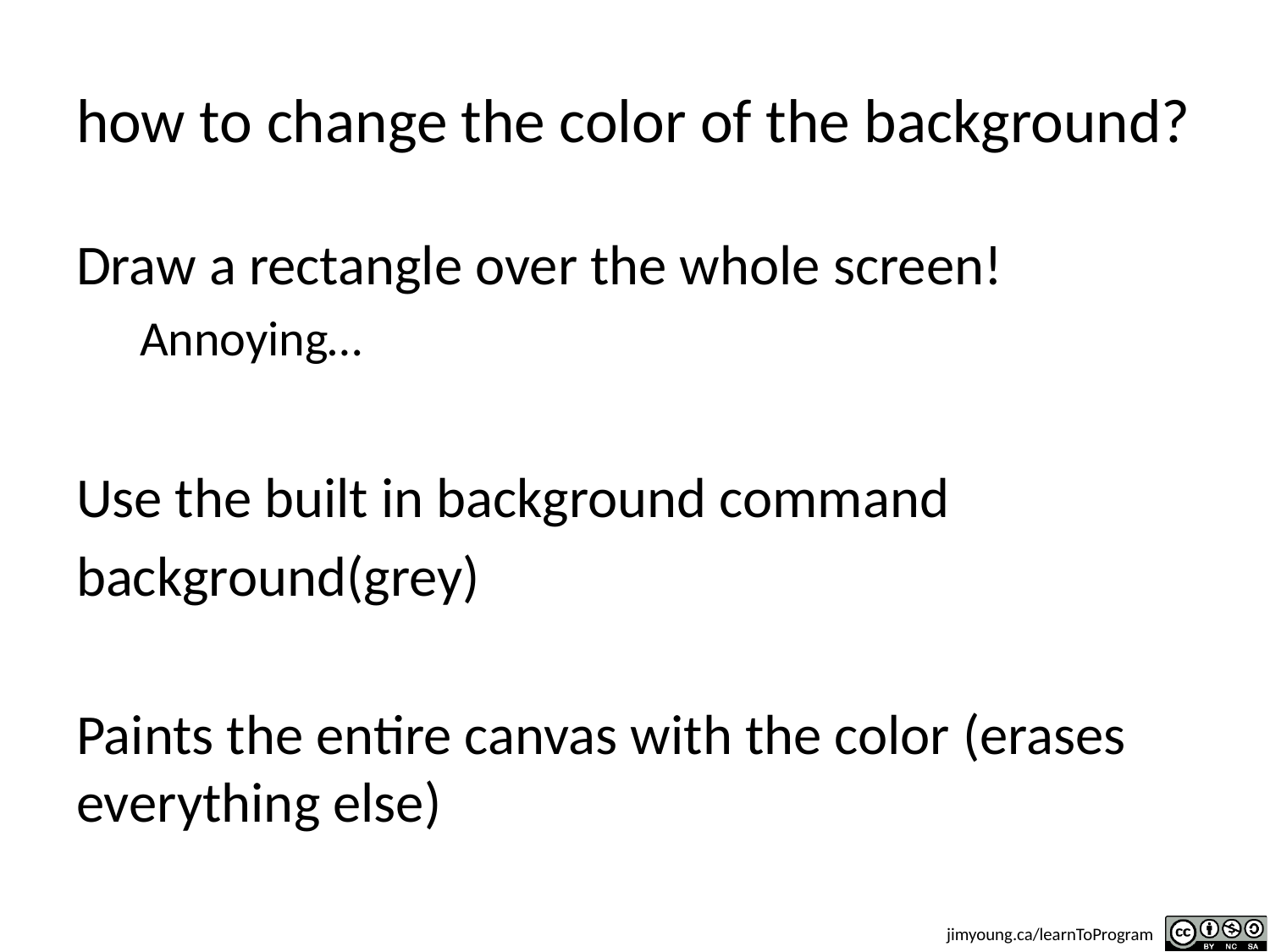

# how to change the color of the background?
Draw a rectangle over the whole screen!
Annoying…

Use the built in background command
background(grey)

Paints the entire canvas with the color (erases everything else)